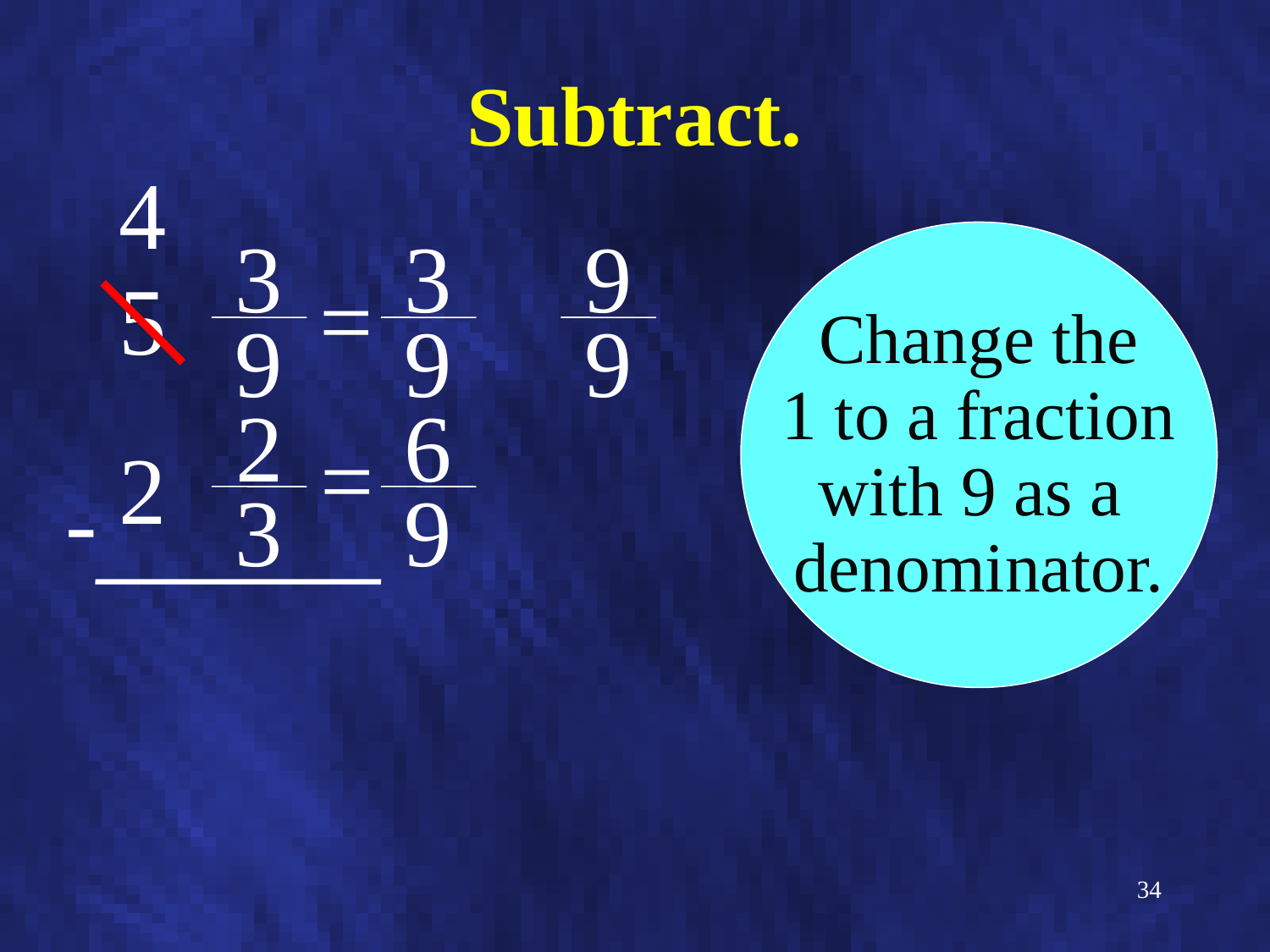

# Subtract.
4
3
3
9
Change the
1 to a fraction
with 9 as a
denominator.
5
=

9
9
9

2
6
=
2
-
3
9

34